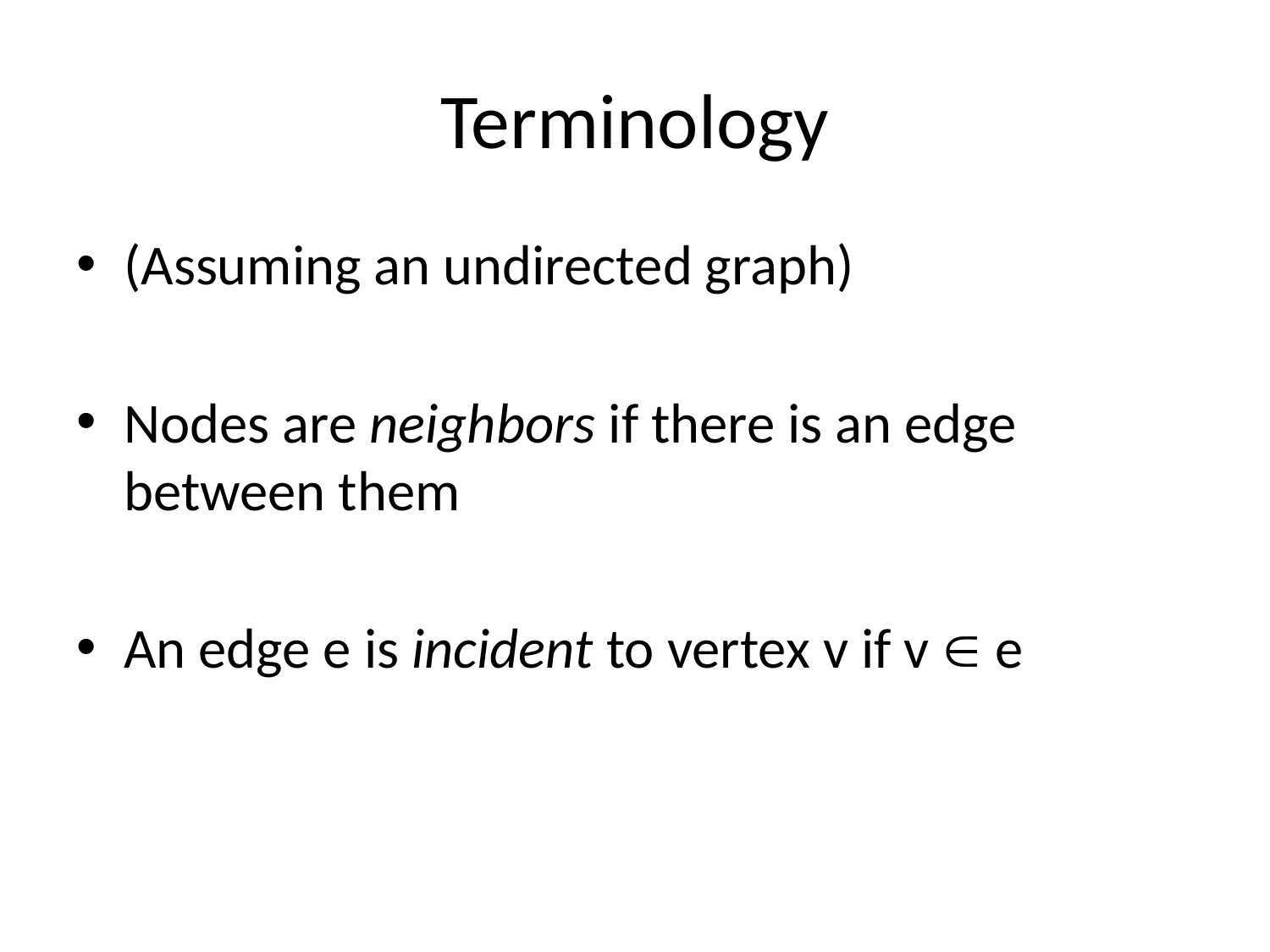

# Terminology
(Assuming an undirected graph)

Nodes are neighbors if there is an edge between them

An edge e is incident to vertex v if v ∈ e